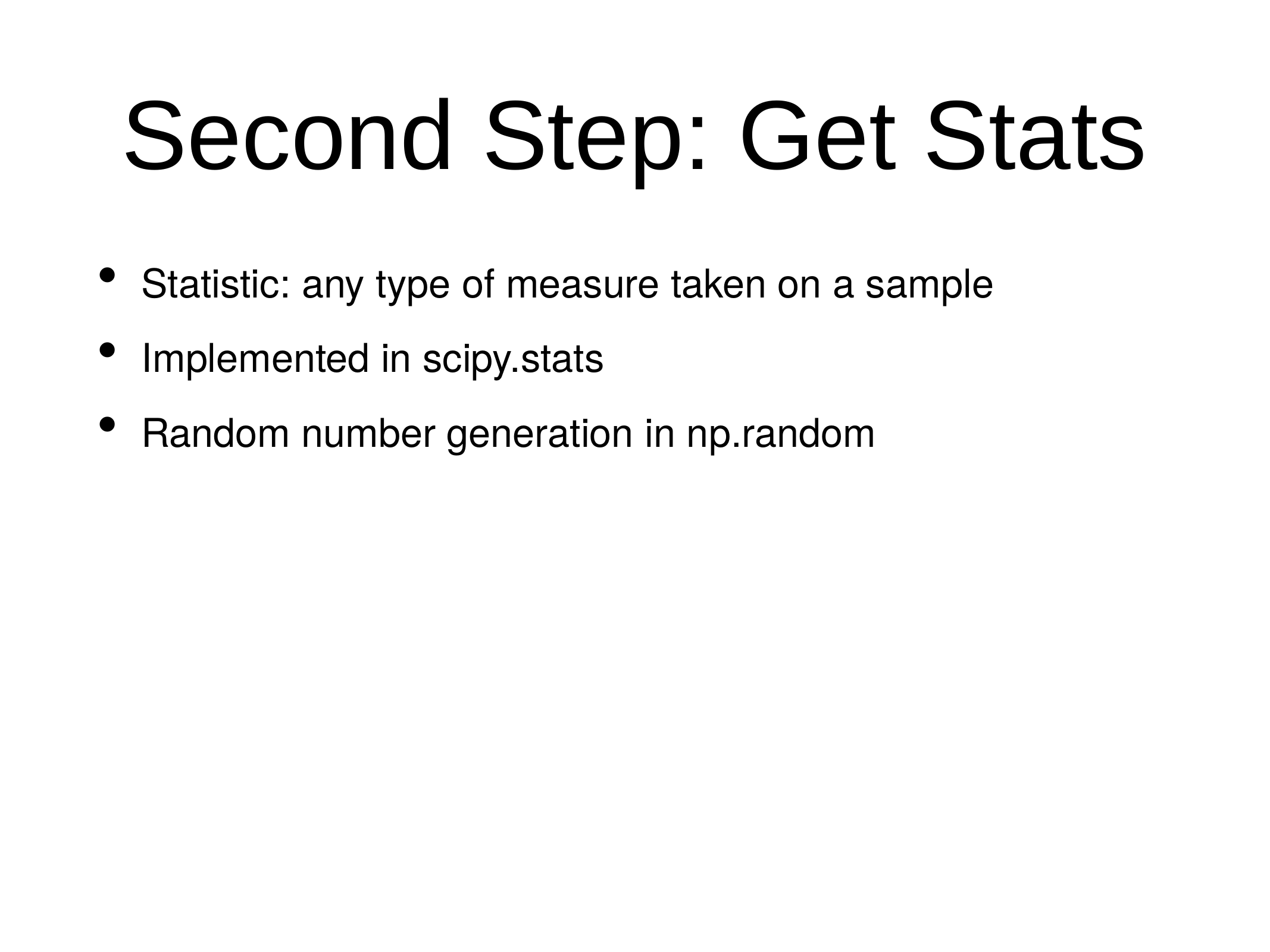

# Second Step: Get Stats
Statistic: any type of measure taken on a sample
Implemented in scipy.stats
Random number generation in np.random